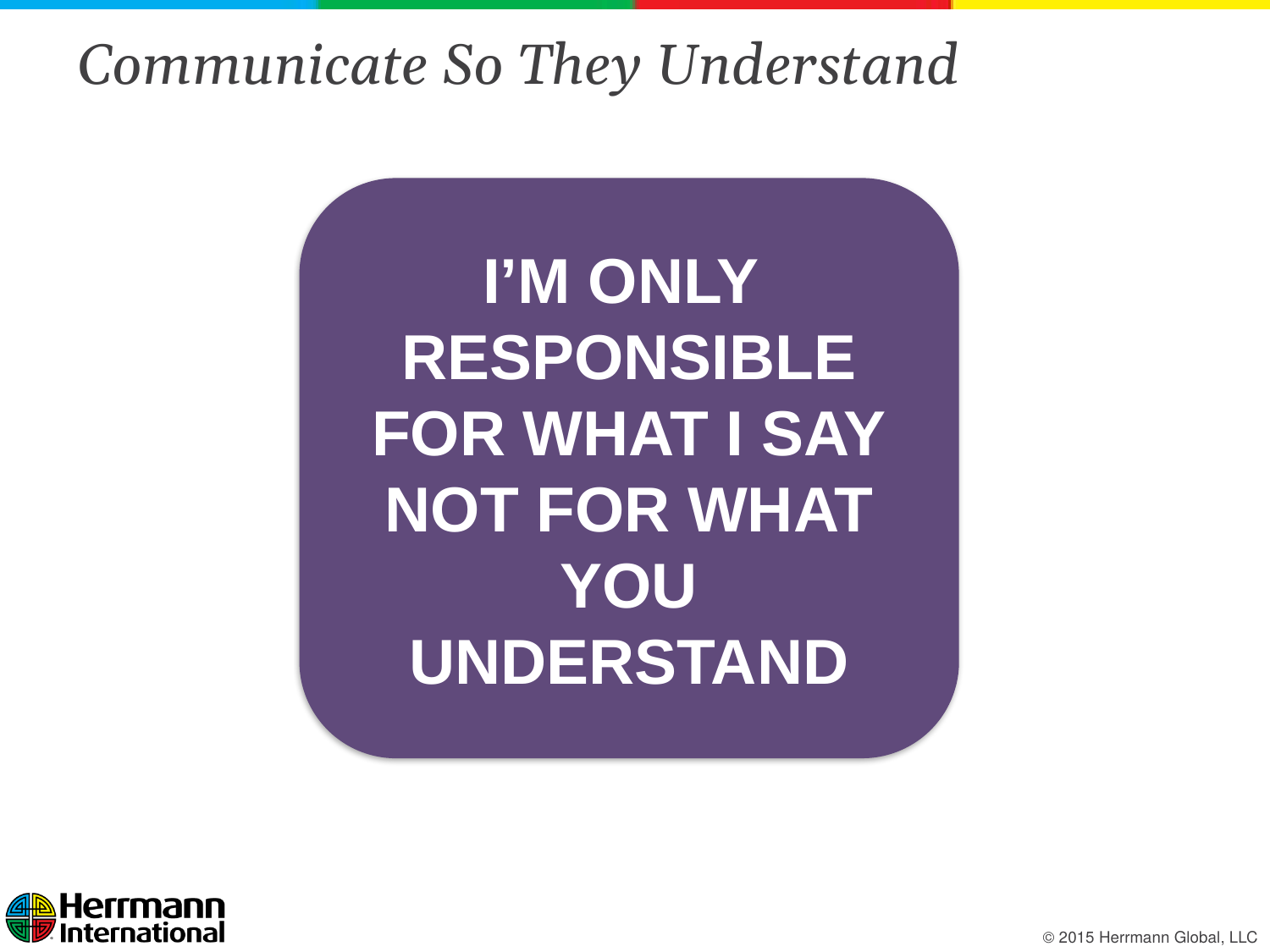

# Communicate So They Understand
I’M ONLY
RESPONSIBLE
FOR WHAT I SAY
NOT FOR WHAT
YOU UNDERSTAND